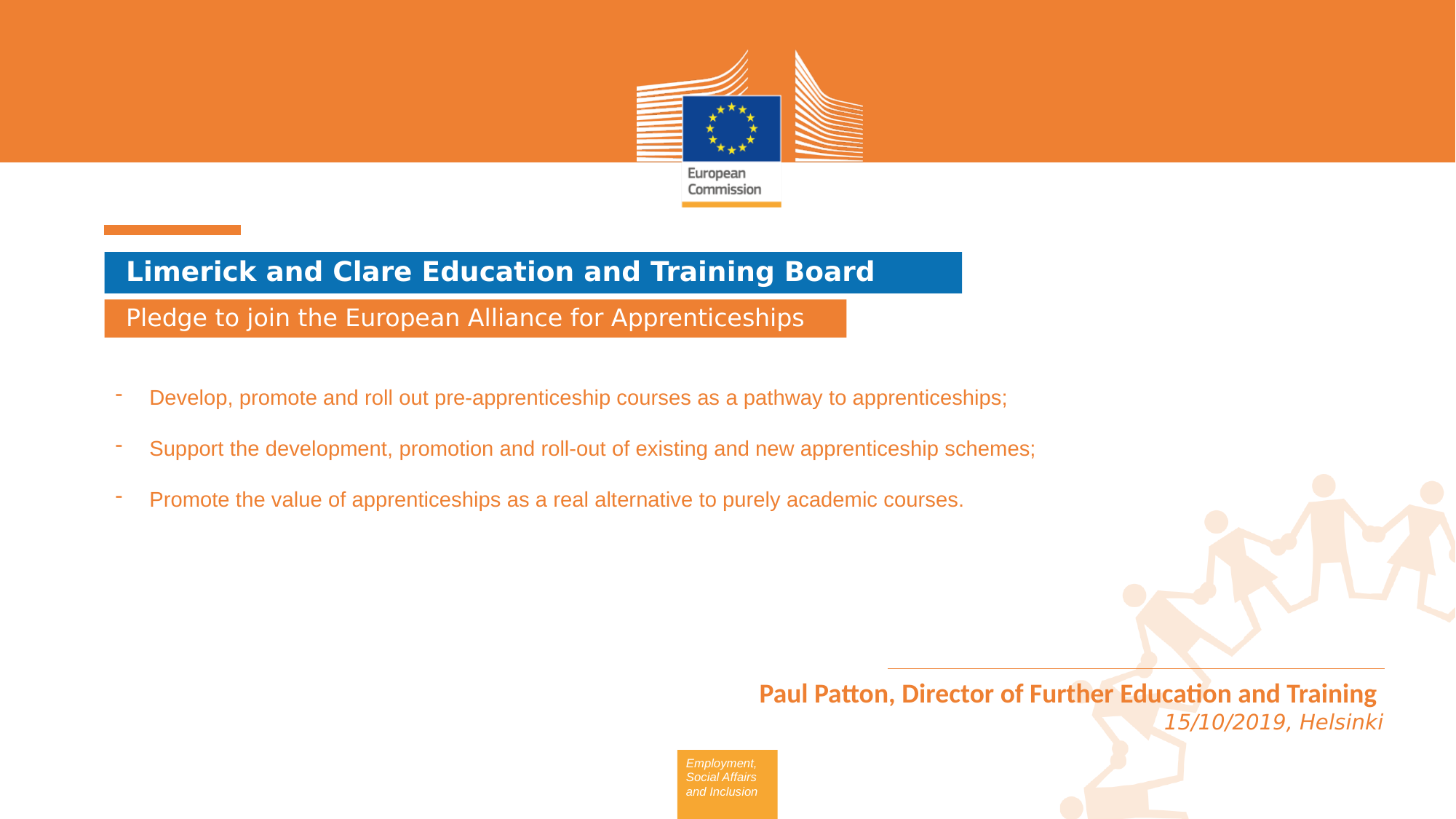

Limerick and Clare Education and Training Board
Pledge to join the European Alliance for Apprenticeships
Develop, promote and roll out pre-apprenticeship courses as a pathway to apprenticeships;

Support the development, promotion and roll-out of existing and new apprenticeship schemes;

Promote the value of apprenticeships as a real alternative to purely academic courses.

trades.
Paul Patton, Director of Further Education and Training
15/10/2019, Helsinki